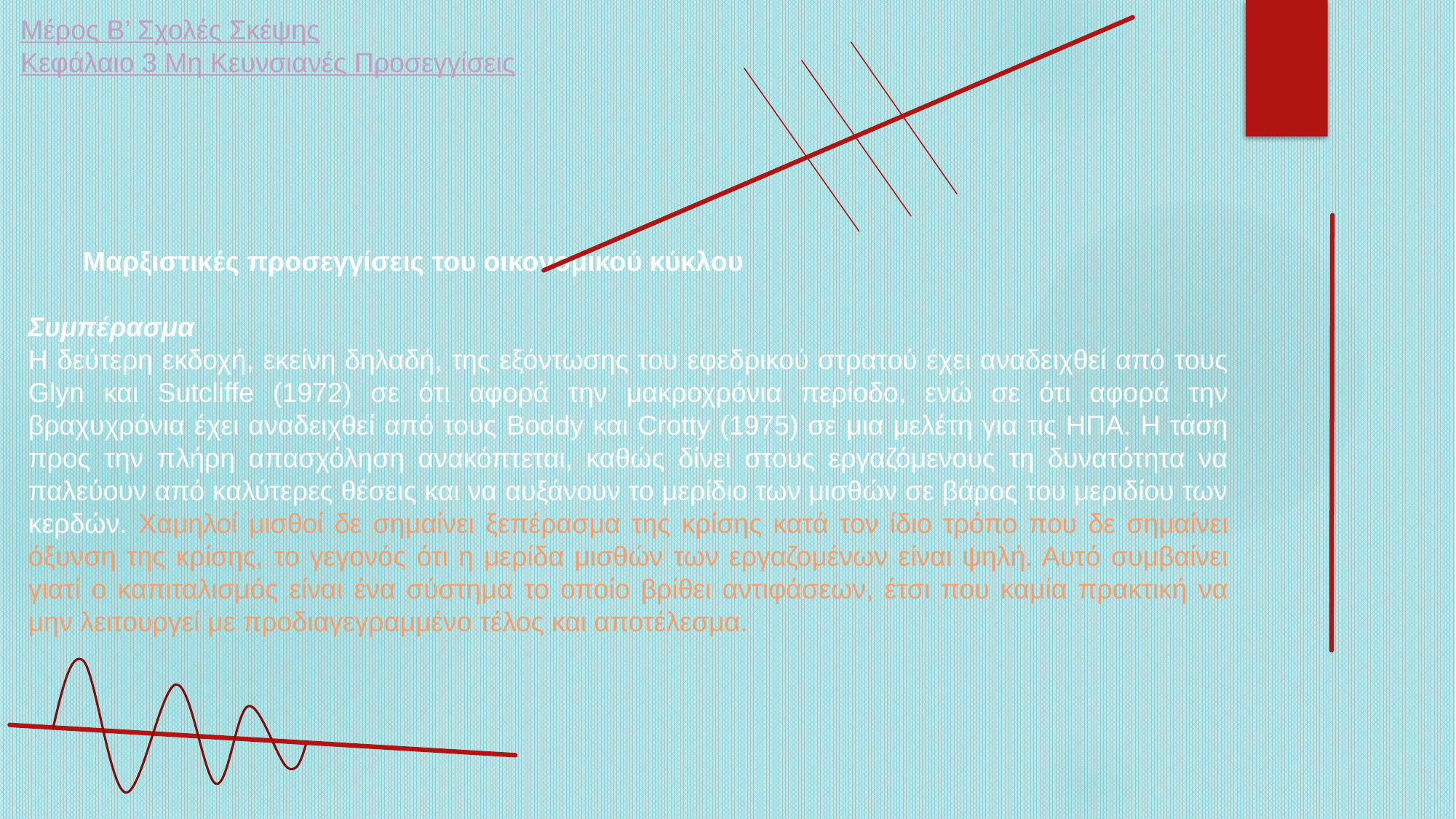

Μέρος Β’ Σχολές Σκέψης
Κεφάλαιο 3 Μη Κευνσιανές Προσεγγίσεις
Μαρξιστικές προσεγγίσεις του οικονομικού κύκλου

Συμπέρασμα
Η δεύτερη εκδοχή, εκείνη δηλαδή, της εξόντωσης του εφεδρικού στρατού έχει αναδειχθεί από τους Glyn και Sutcliffe (1972) σε ότι αφορά την μακροχρόνια περίοδο, ενώ σε ότι αφορά την βραχυχρόνια έχει αναδειχθεί από τους Boddy και Crotty (1975) σε μια μελέτη για τις ΗΠΑ. Η τάση προς την πλήρη απασχόληση ανακόπτεται, καθώς δίνει στους εργαζόμενους τη δυνατότητα να παλεύουν από καλύτερες θέσεις και να αυξάνουν το μερίδιο των μισθών σε βάρος του μεριδίου των κερδών. Χαμηλοί μισθοί δε σημαίνει ξεπέρασμα της κρίσης κατά τον ίδιο τρόπο που δε σημαίνει όξυνση της κρίσης, το γεγονός ότι η μερίδα μισθών των εργαζομένων είναι ψηλή. Αυτό συμβαίνει γιατί ο καπιταλισμός είναι ένα σύστημα το οποίο βρίθει αντιφάσεων, έτσι που καμία πρακτική να μην λειτουργεί με προδιαγεγραμμένο τέλος και αποτέλεσμα.